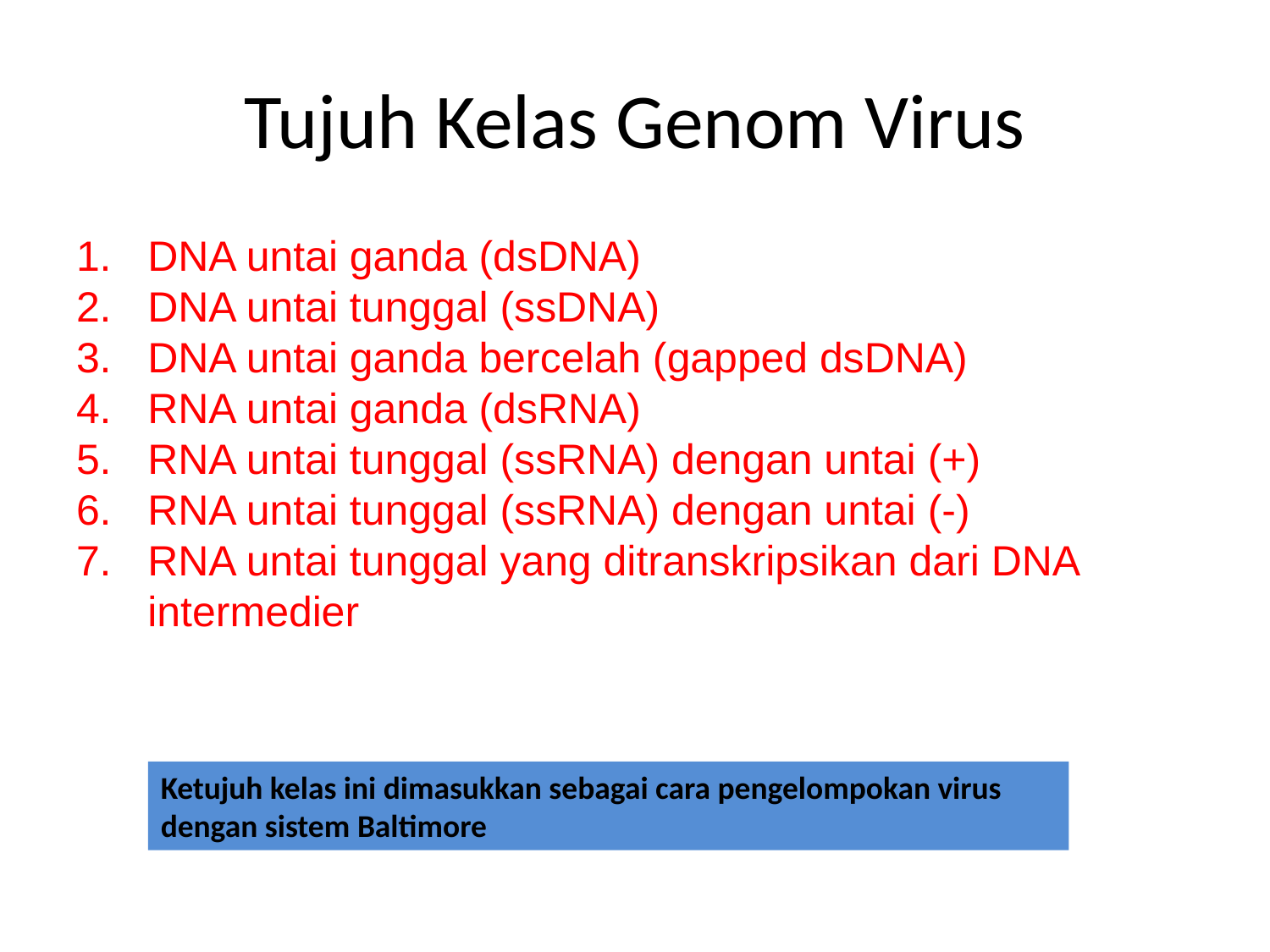

# Tujuh Kelas Genom Virus
DNA untai ganda (dsDNA)
DNA untai tunggal (ssDNA)
DNA untai ganda bercelah (gapped dsDNA)
RNA untai ganda (dsRNA)
RNA untai tunggal (ssRNA) dengan untai (+)
RNA untai tunggal (ssRNA) dengan untai (-)
RNA untai tunggal yang ditranskripsikan dari DNA intermedier

Ketujuh kelas ini dimasukkan sebagai cara pengelompokan virus dengan sistem Baltimore